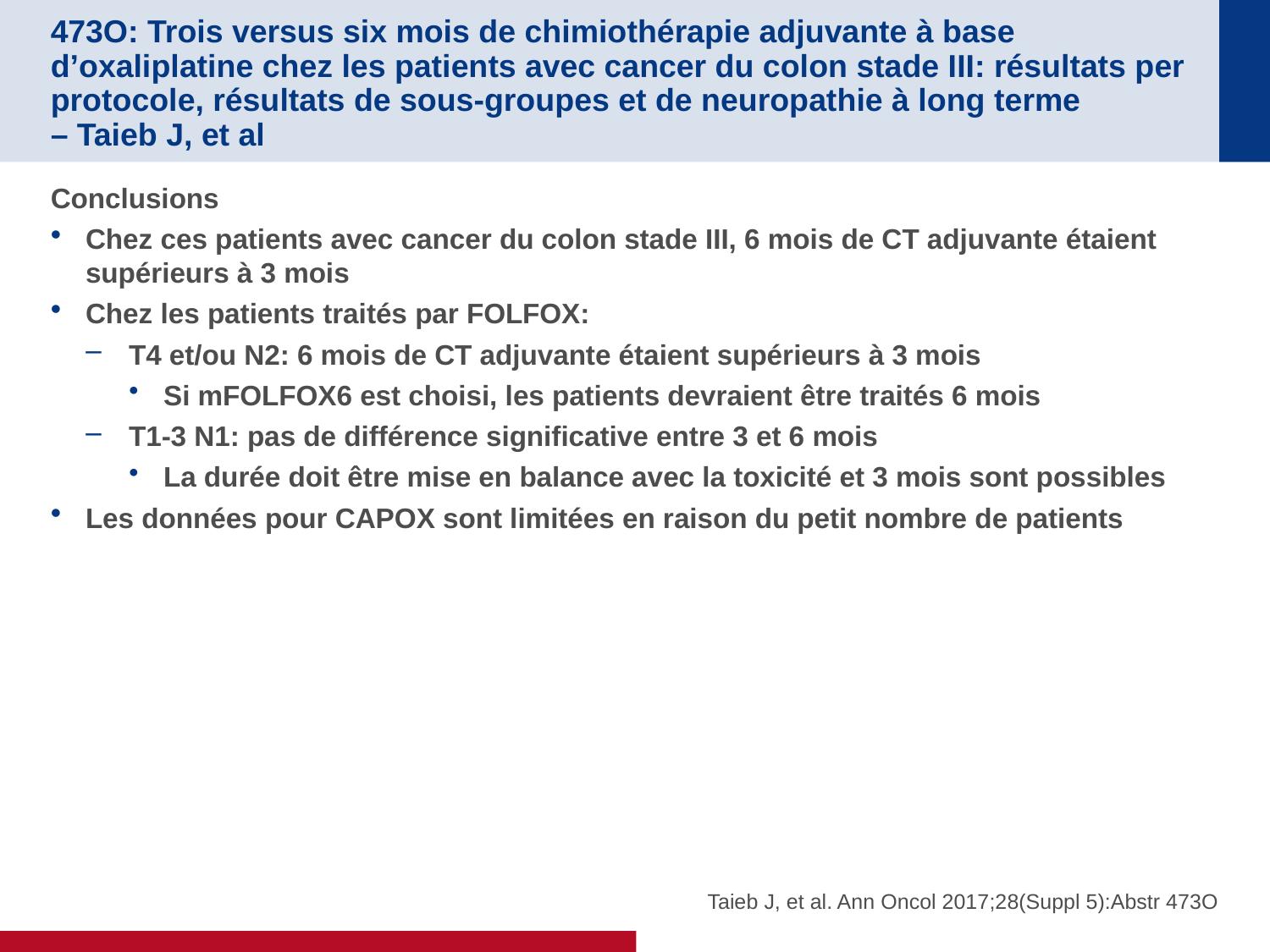

# 473O: Trois versus six mois de chimiothérapie adjuvante à base d’oxaliplatine chez les patients avec cancer du colon stade III: résultats per protocole, résultats de sous-groupes et de neuropathie à long terme – Taieb J, et al
Conclusions
Chez ces patients avec cancer du colon stade III, 6 mois de CT adjuvante étaient supérieurs à 3 mois
Chez les patients traités par FOLFOX:
T4 et/ou N2: 6 mois de CT adjuvante étaient supérieurs à 3 mois
Si mFOLFOX6 est choisi, les patients devraient être traités 6 mois
T1-3 N1: pas de différence significative entre 3 et 6 mois
La durée doit être mise en balance avec la toxicité et 3 mois sont possibles
Les données pour CAPOX sont limitées en raison du petit nombre de patients

Taieb J, et al. Ann Oncol 2017;28(Suppl 5):Abstr 473O